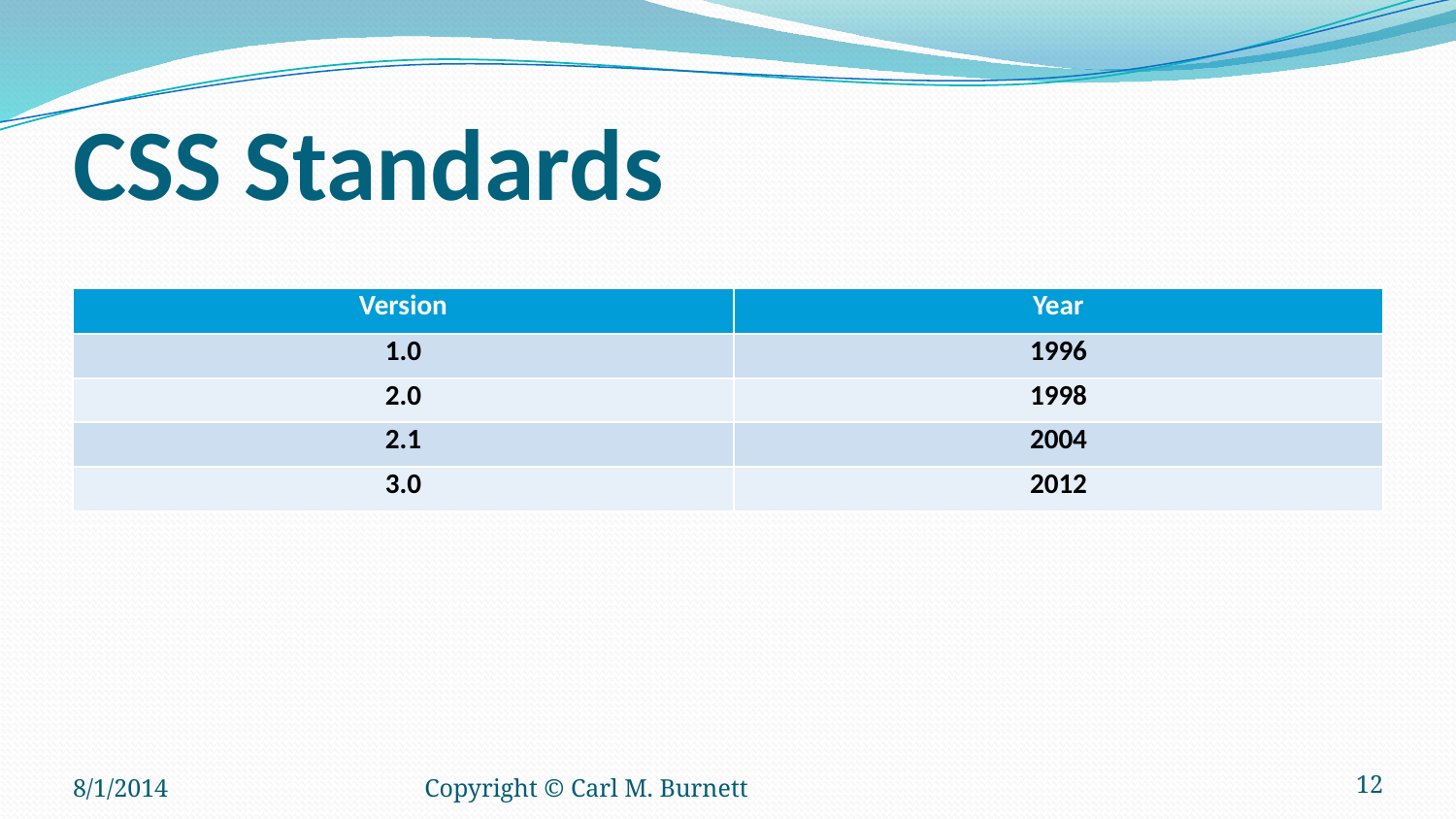

# CSS Standards
| Version | Year |
| --- | --- |
| 1.0 | 1996 |
| 2.0 | 1998 |
| 2.1 | 2004 |
| 3.0 | 2012 |
8/1/2014
Copyright © Carl M. Burnett
12